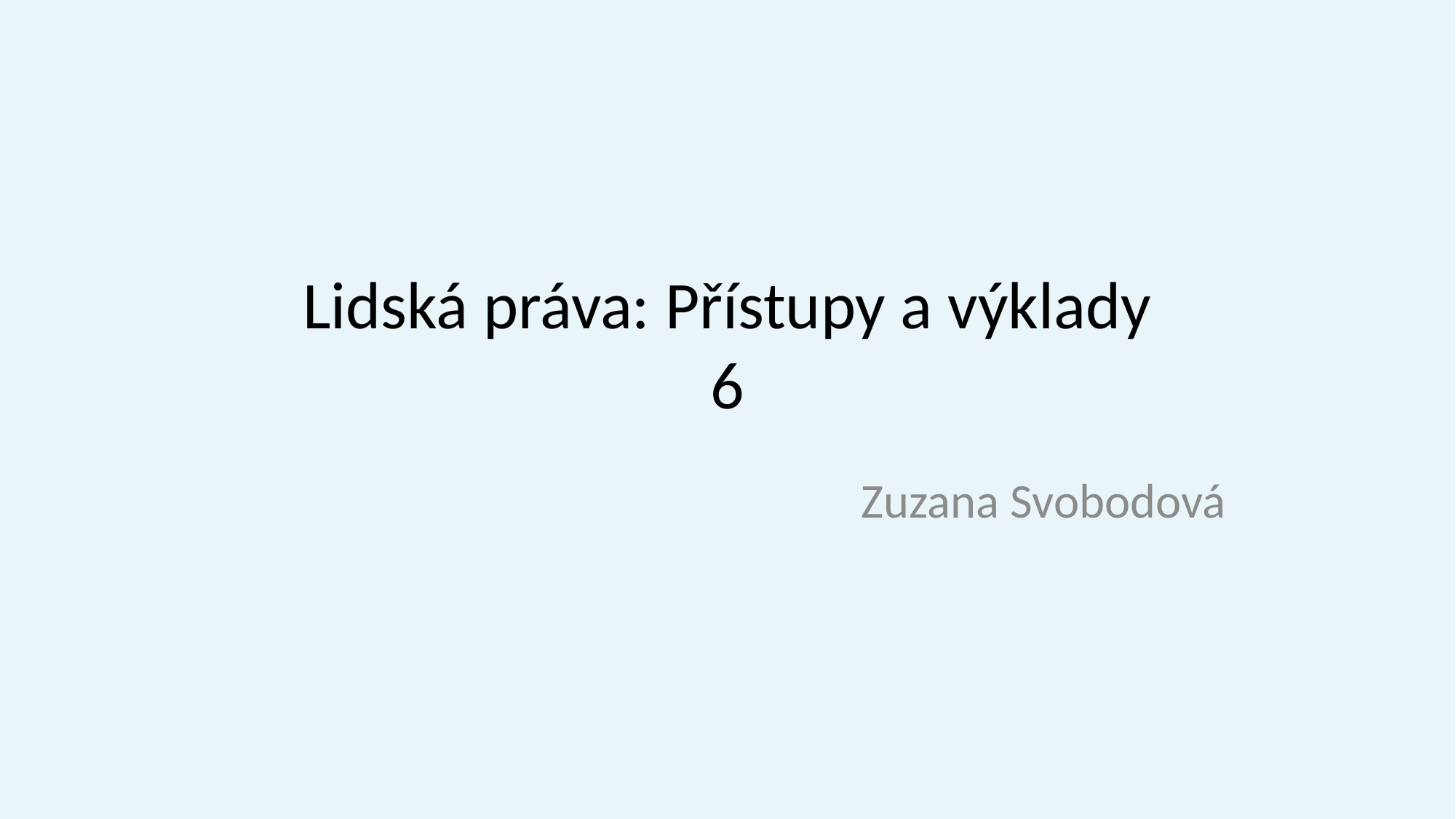

# Lidská práva: Přístupy a výklady 6
Zuzana Svobodová